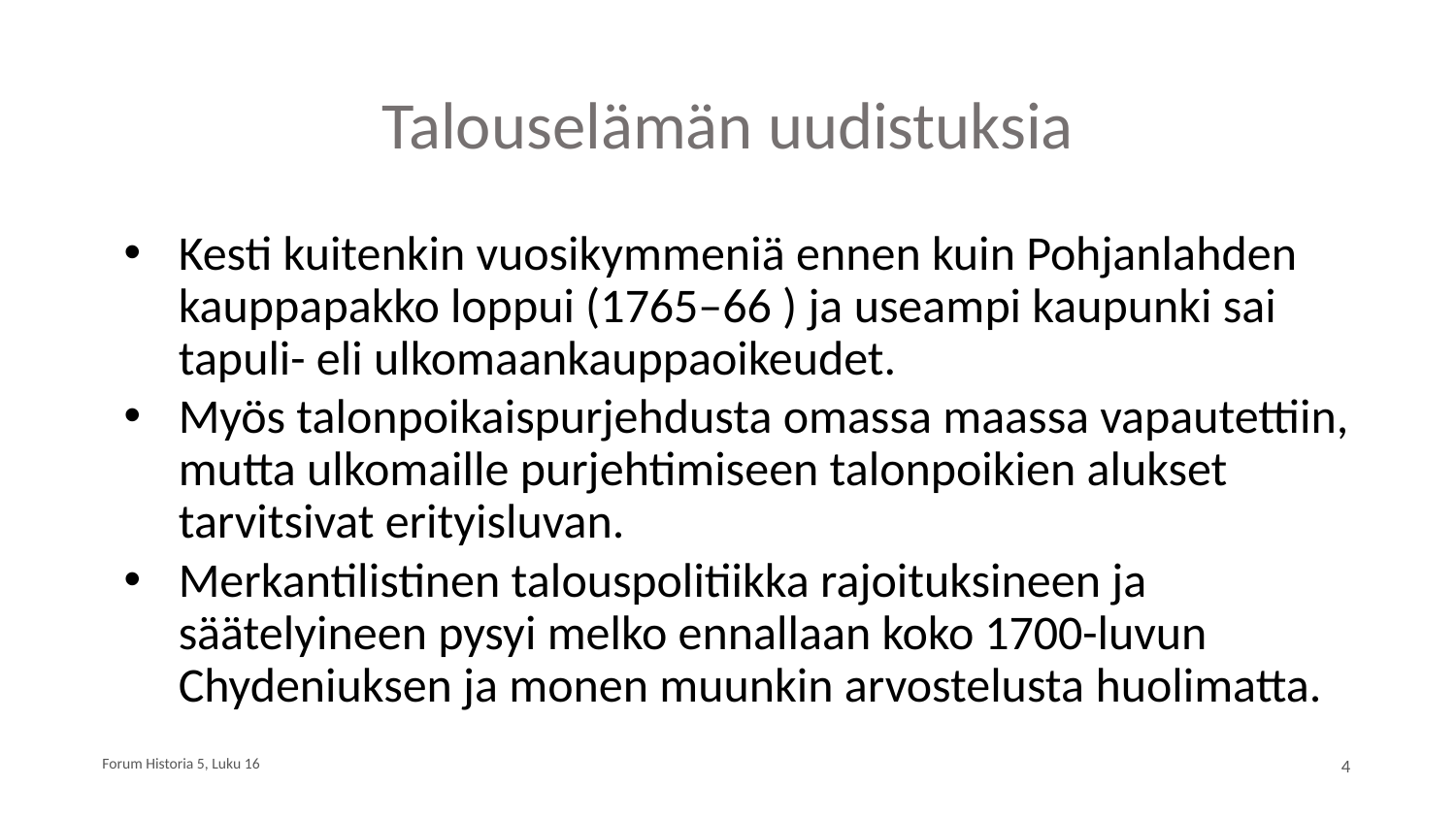

# Talouselämän uudistuksia
Kesti kuitenkin vuosikymmeniä ennen kuin Pohjanlahden kauppapakko loppui (1765–66 ) ja useampi kaupunki sai tapuli- eli ulkomaankauppaoikeudet.
Myös talonpoikaispurjehdusta omassa maassa vapautettiin, mutta ulkomaille purjehtimiseen talonpoikien alukset tarvitsivat erityisluvan.
Merkantilistinen talouspolitiikka rajoituksineen ja säätelyineen pysyi melko ennallaan koko 1700-luvun Chydeniuksen ja monen muunkin arvostelusta huolimatta.

Forum Historia 5, Luku 16
4